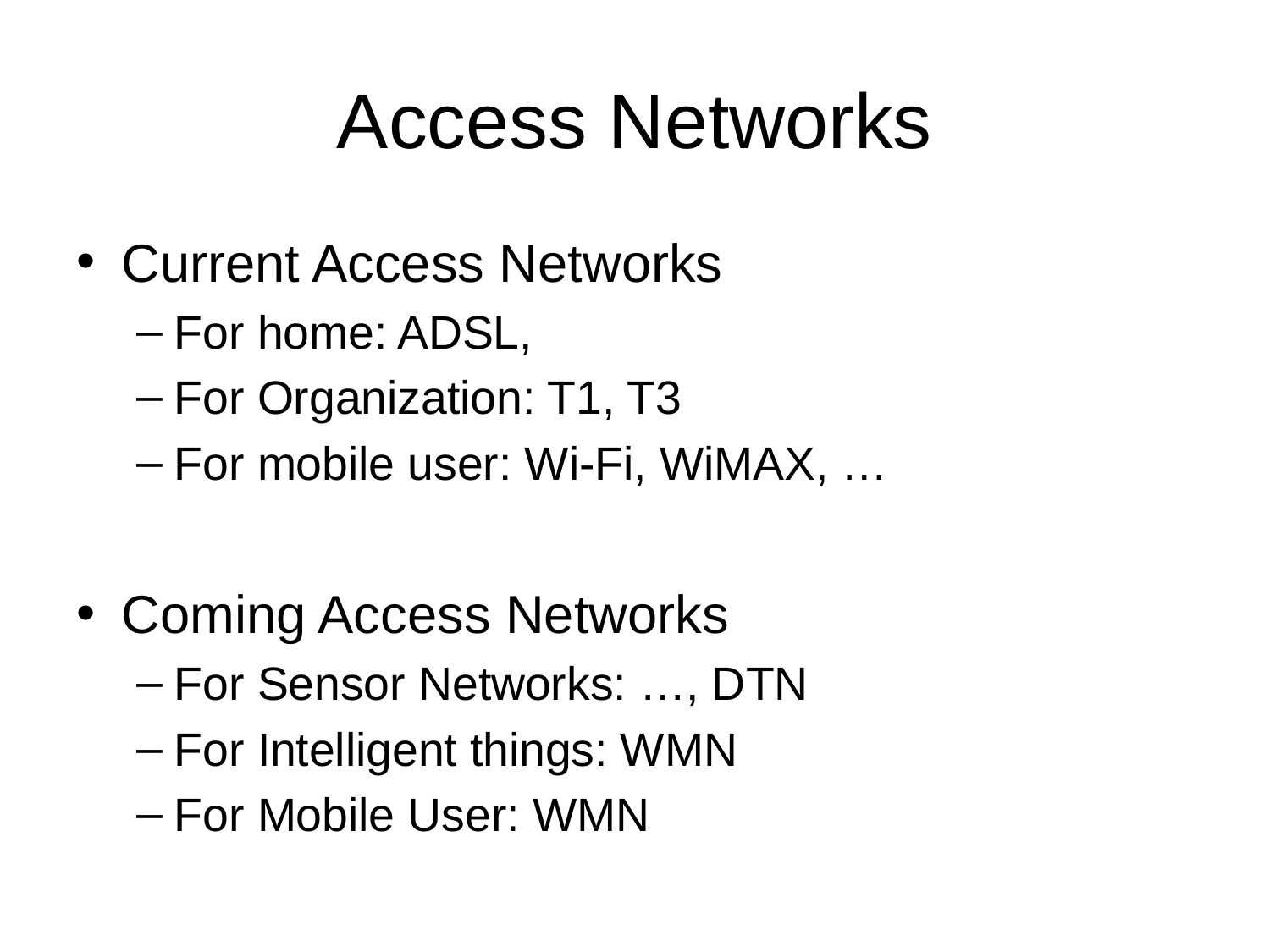

# Access Networks
Current Access Networks
For home: ADSL,
For Organization: T1, T3
For mobile user: Wi-Fi, WiMAX, …

Coming Access Networks
For Sensor Networks: …, DTN
For Intelligent things: WMN
For Mobile User: WMN